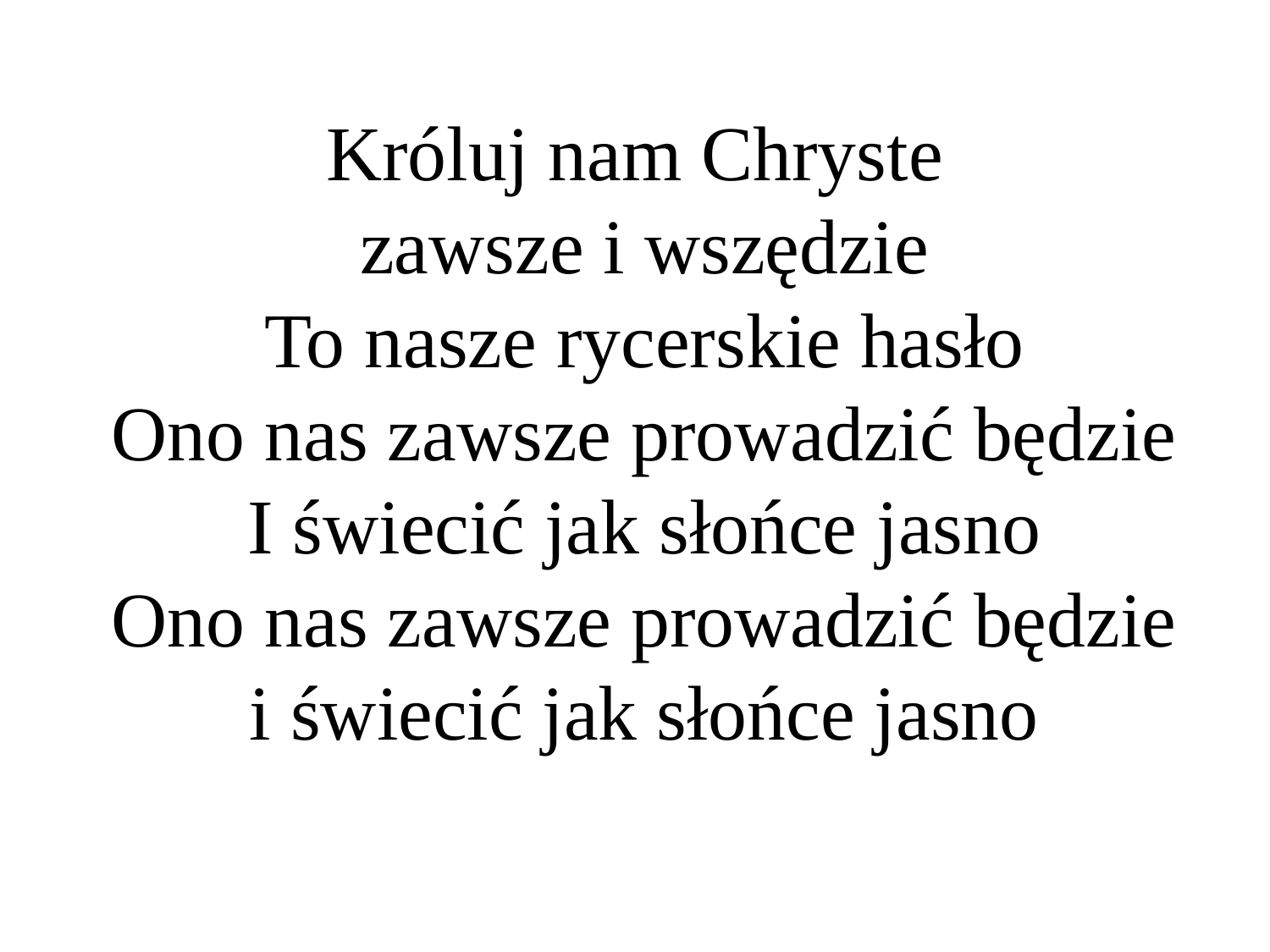

# Króluj nam Chryste zawsze i wszędzie To nasze rycerskie hasło Ono nas zawsze prowadzić będzie I świecić jak słońce jasno Ono nas zawsze prowadzić będzie i świecić jak słońce jasno